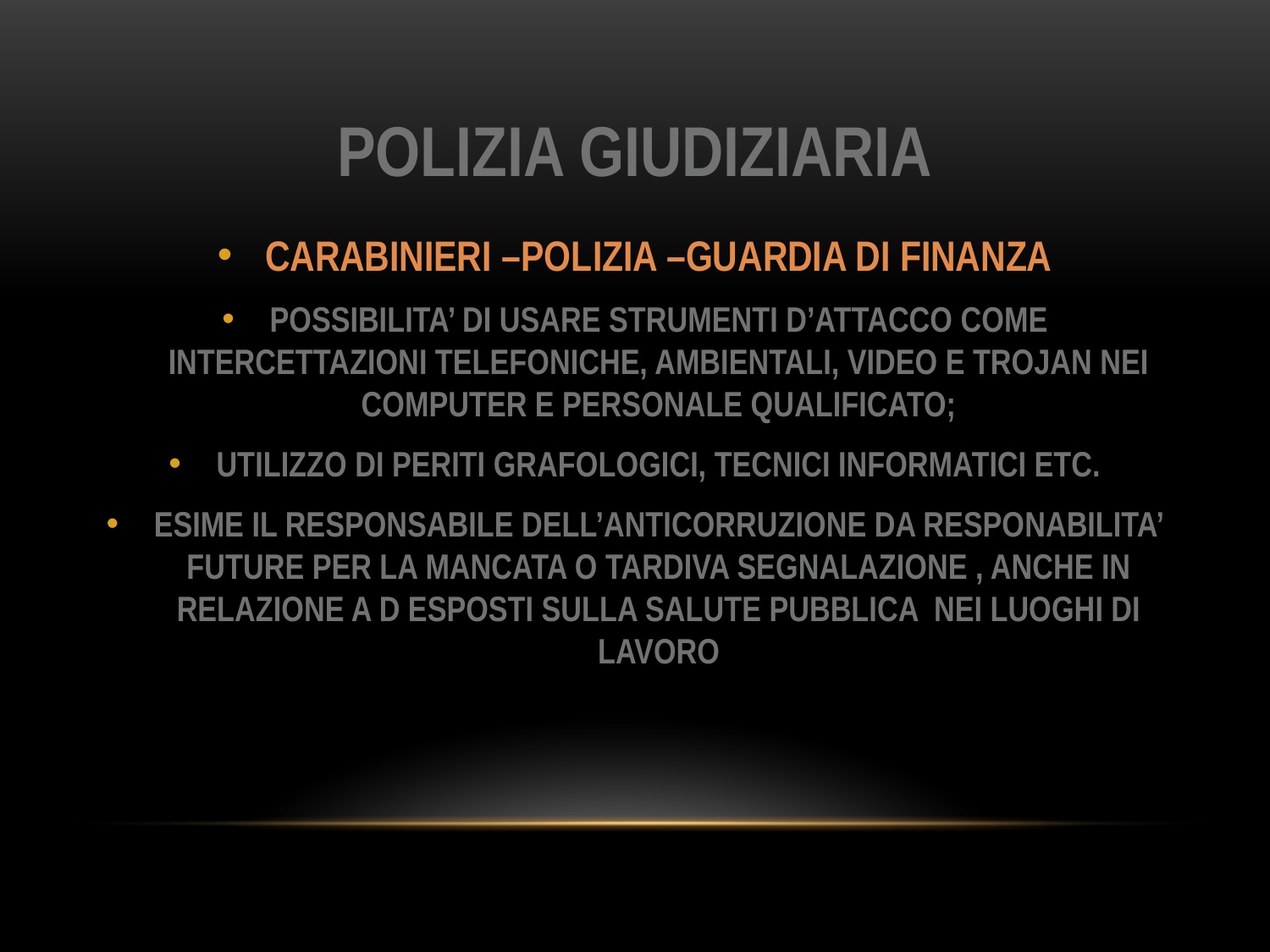

# POLIZIA GIUDIZIARIA
CARABINIERI –POLIZIA –GUARDIA DI FINANZA
POSSIBILITA’ DI USARE STRUMENTI D’ATTACCO COME INTERCETTAZIONI TELEFONICHE, AMBIENTALI, VIDEO E TROJAN NEI COMPUTER E PERSONALE QUALIFICATO;
UTILIZZO DI PERITI GRAFOLOGICI, TECNICI INFORMATICI ETC.
ESIME IL RESPONSABILE DELL’ANTICORRUZIONE DA RESPONABILITA’ FUTURE PER LA MANCATA O TARDIVA SEGNALAZIONE , ANCHE IN RELAZIONE A D ESPOSTI SULLA SALUTE PUBBLICA  NEI LUOGHI DI LAVORO